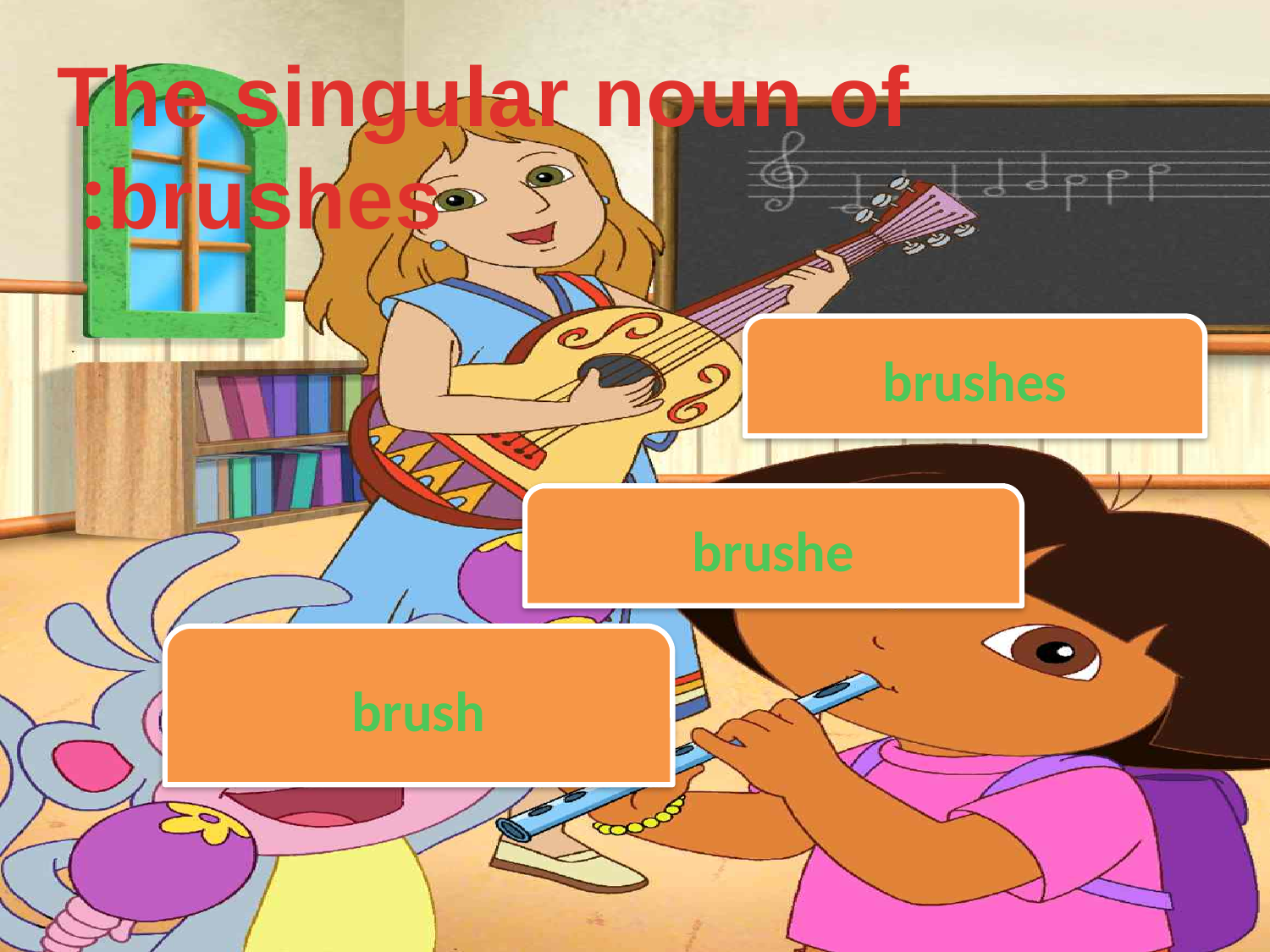

The singular noun of brushes:
brushes
brushe
brush